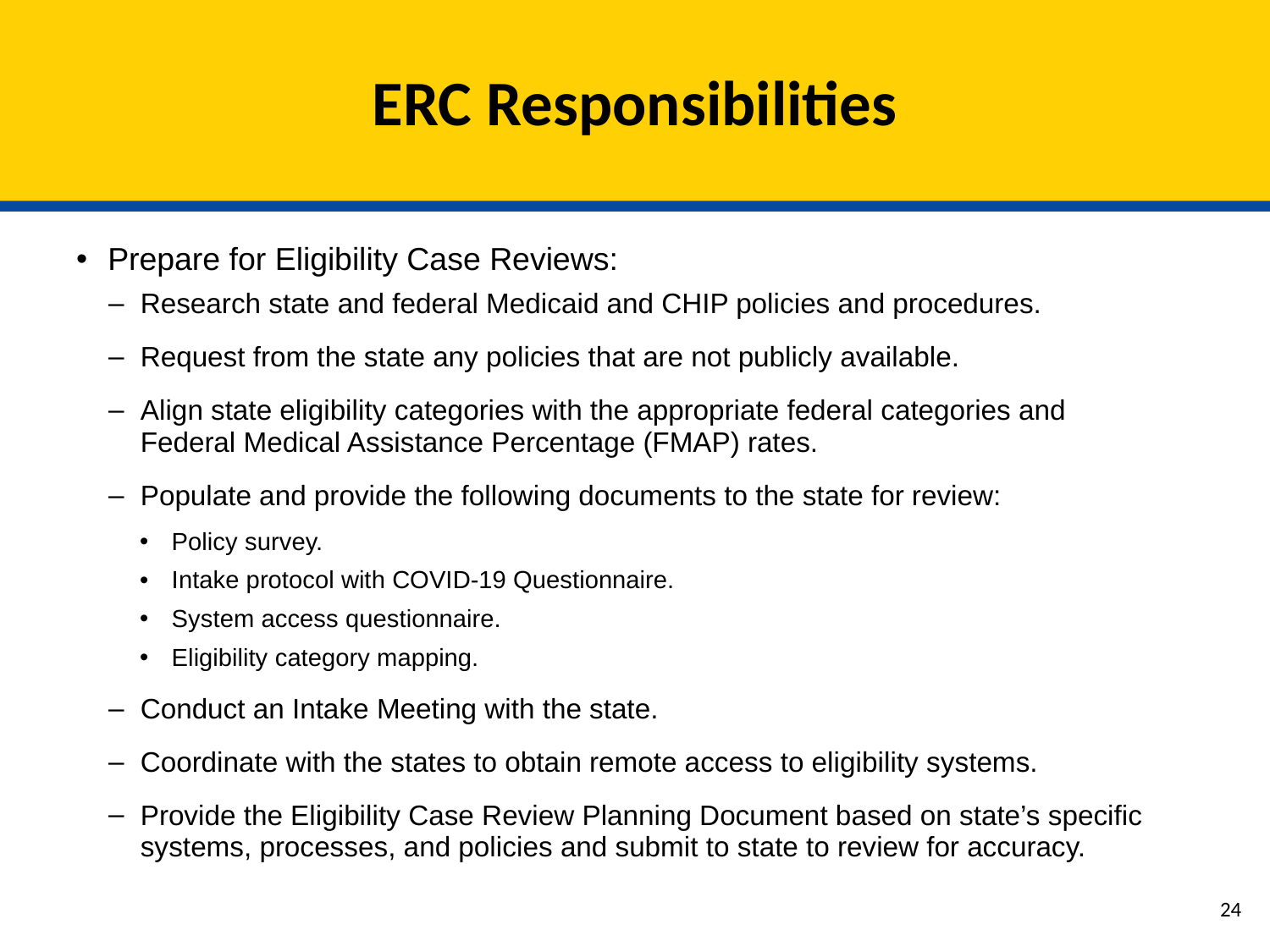

# ERC Responsibilities
Prepare for Eligibility Case Reviews:
Research state and federal Medicaid and CHIP policies and procedures.
Request from the state any policies that are not publicly available.
Align state eligibility categories with the appropriate federal categories and Federal Medical Assistance Percentage (FMAP) rates.
Populate and provide the following documents to the state for review:
Policy survey.
Intake protocol with COVID-19 Questionnaire.
System access questionnaire.
Eligibility category mapping.
Conduct an Intake Meeting with the state.
Coordinate with the states to obtain remote access to eligibility systems.
Provide the Eligibility Case Review Planning Document based on state’s specific systems, processes, and policies and submit to state to review for accuracy.
24